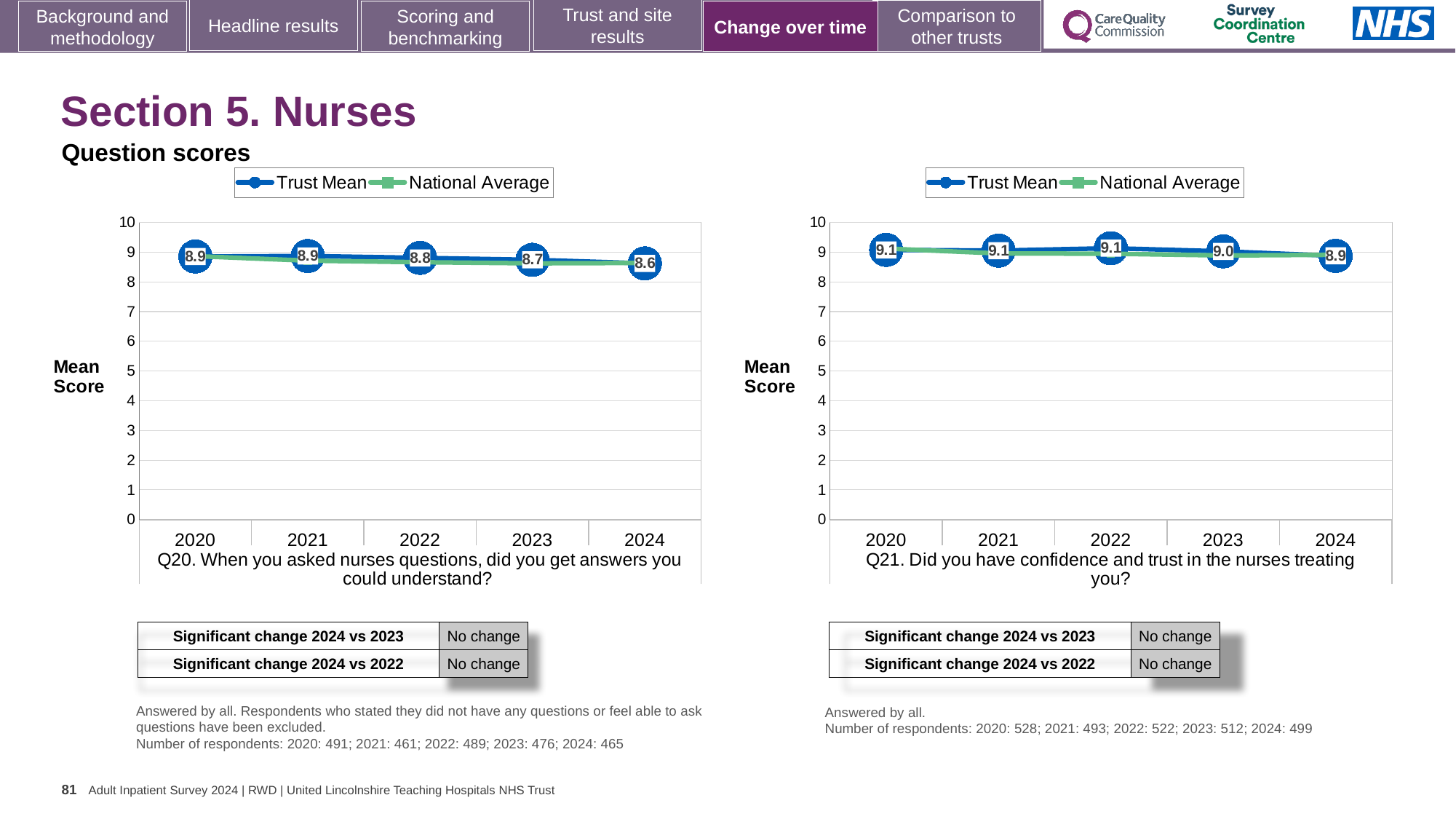

# Section 5. Nurses
Question scores

### Chart

| Category | Trust Mean | National Average |
|---|---|---|
| 2020 | 8.854077119445686 | 8.867721108593516 |
| 2021 | 8.872159964043774 | 8.715029869802708 |
| 2022 | 8.809304210011193 | 8.661767751838035 |
| 2023 | 8.743573860675841 | 8.624485091651344 |
| 2024 | 8.622944132371172 | 8.638434075859962 |

### Chart

| Category | Trust Mean | National Average |
|---|---|---|
| 2020 | 9.077782778738458 | 9.123002031850694 |
| 2021 | 9.052400850418781 | 8.957632680486954 |
| 2022 | 9.13370312403115 | 8.947825493165448 |
| 2023 | 9.028173373116843 | 8.888977619551937 |
| 2024 | 8.876921513943948 | 8.911632890601101 |
| Significant change 2024 vs 2023 | No change |
| --- | --- |
| Significant change 2024 vs 2022 | No change |
| Significant change 2024 vs 2023 | No change |
| --- | --- |
| Significant change 2024 vs 2022 | No change |
Answered by all. Respondents who stated they did not have any questions or feel able to ask questions have been excluded.
Number of respondents: 2020: 491; 2021: 461; 2022: 489; 2023: 476; 2024: 465

Answered by all.
Number of respondents: 2020: 528; 2021: 493; 2022: 522; 2023: 512; 2024: 499

81